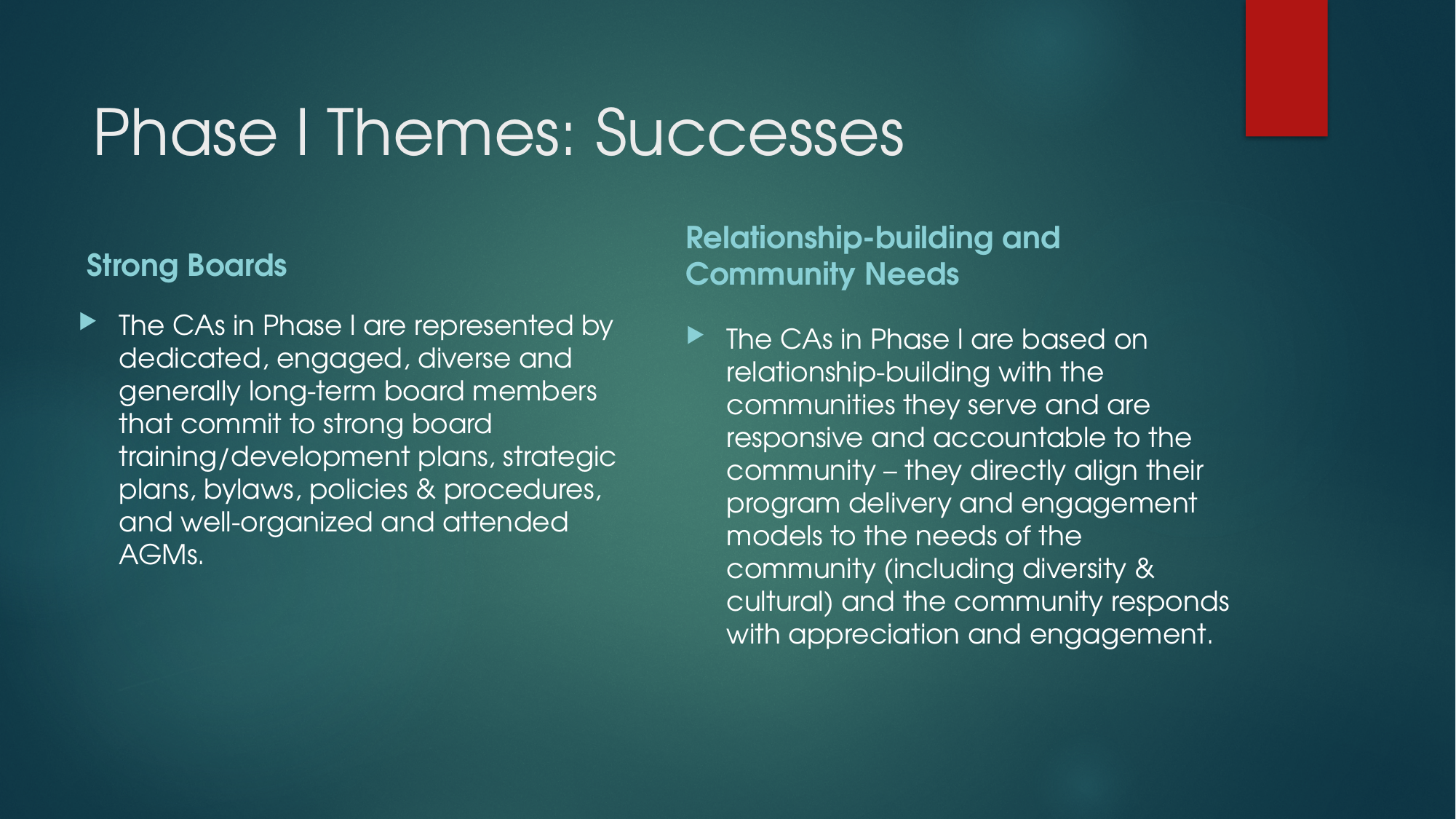

# Phase l Themes: Successes
 Strong Boards
Relationship-building and Community Needs
The CAs in Phase l are represented by dedicated, engaged, diverse and generally long-term board members that commit to strong board training/development plans, strategic plans, bylaws, policies & procedures, and well-organized and attended AGMs.

The CAs in Phase l are based on relationship-building with the communities they serve and are responsive and accountable to the community – they directly align their program delivery and engagement models to the needs of the community (including diversity & cultural) and the community responds with appreciation and engagement.